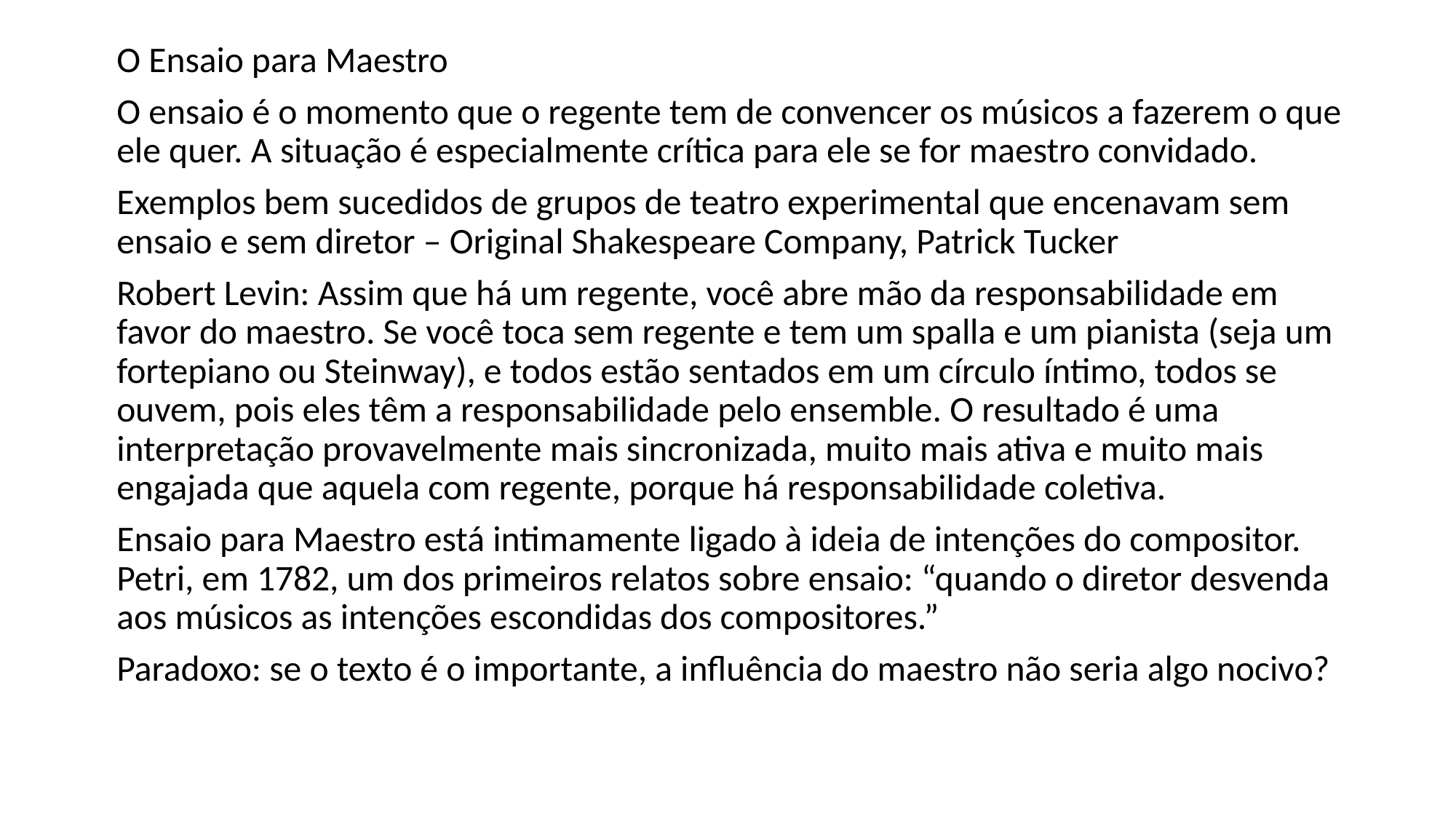

O Ensaio para Maestro
O ensaio é o momento que o regente tem de convencer os músicos a fazerem o que ele quer. A situação é especialmente crítica para ele se for maestro convidado.
Exemplos bem sucedidos de grupos de teatro experimental que encenavam sem ensaio e sem diretor – Original Shakespeare Company, Patrick Tucker
Robert Levin: Assim que há um regente, você abre mão da responsabilidade em favor do maestro. Se você toca sem regente e tem um spalla e um pianista (seja um fortepiano ou Steinway), e todos estão sentados em um círculo íntimo, todos se ouvem, pois eles têm a responsabilidade pelo ensemble. O resultado é uma interpretação provavelmente mais sincronizada, muito mais ativa e muito mais engajada que aquela com regente, porque há responsabilidade coletiva.
Ensaio para Maestro está intimamente ligado à ideia de intenções do compositor. Petri, em 1782, um dos primeiros relatos sobre ensaio: “quando o diretor desvenda aos músicos as intenções escondidas dos compositores.”
Paradoxo: se o texto é o importante, a influência do maestro não seria algo nocivo?